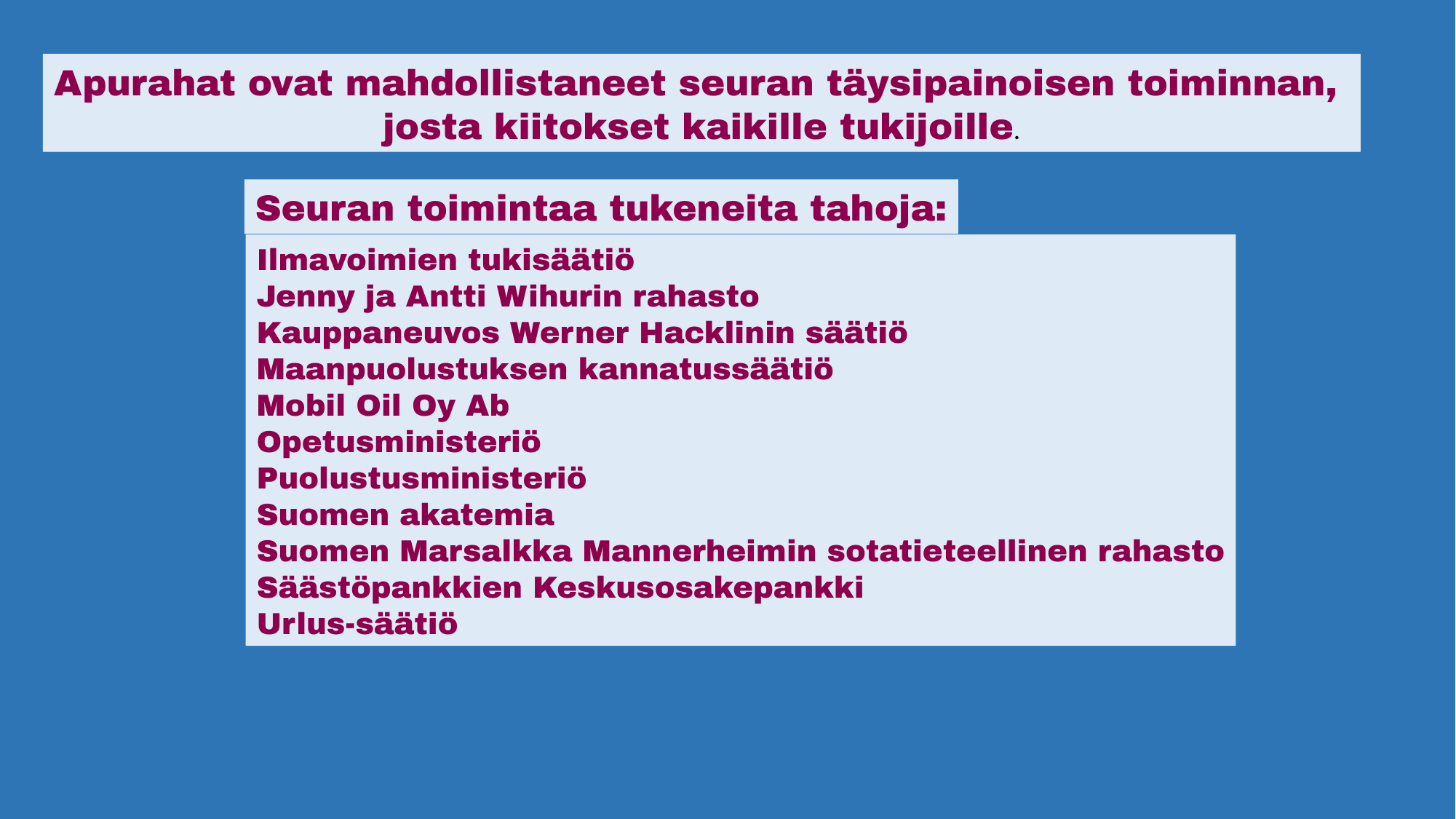

Apurahat ovat mahdollistaneet seuran täysipainoisen toiminnan,
josta kiitokset kaikille tukijoille.
Seuran toimintaa tukeneita tahoja:
Ilmavoimien tukisäätiö
Jenny ja Antti Wihurin rahasto
Kauppaneuvos Werner Hacklinin säätiö
Maanpuolustuksen kannatussäätiö
Mobil Oil Oy Ab
Opetusministeriö
Puolustusministeriö
Suomen akatemia
Suomen Marsalkka Mannerheimin sotatieteellinen rahasto
Säästöpankkien Keskusosakepankki
Urlus-säätiö